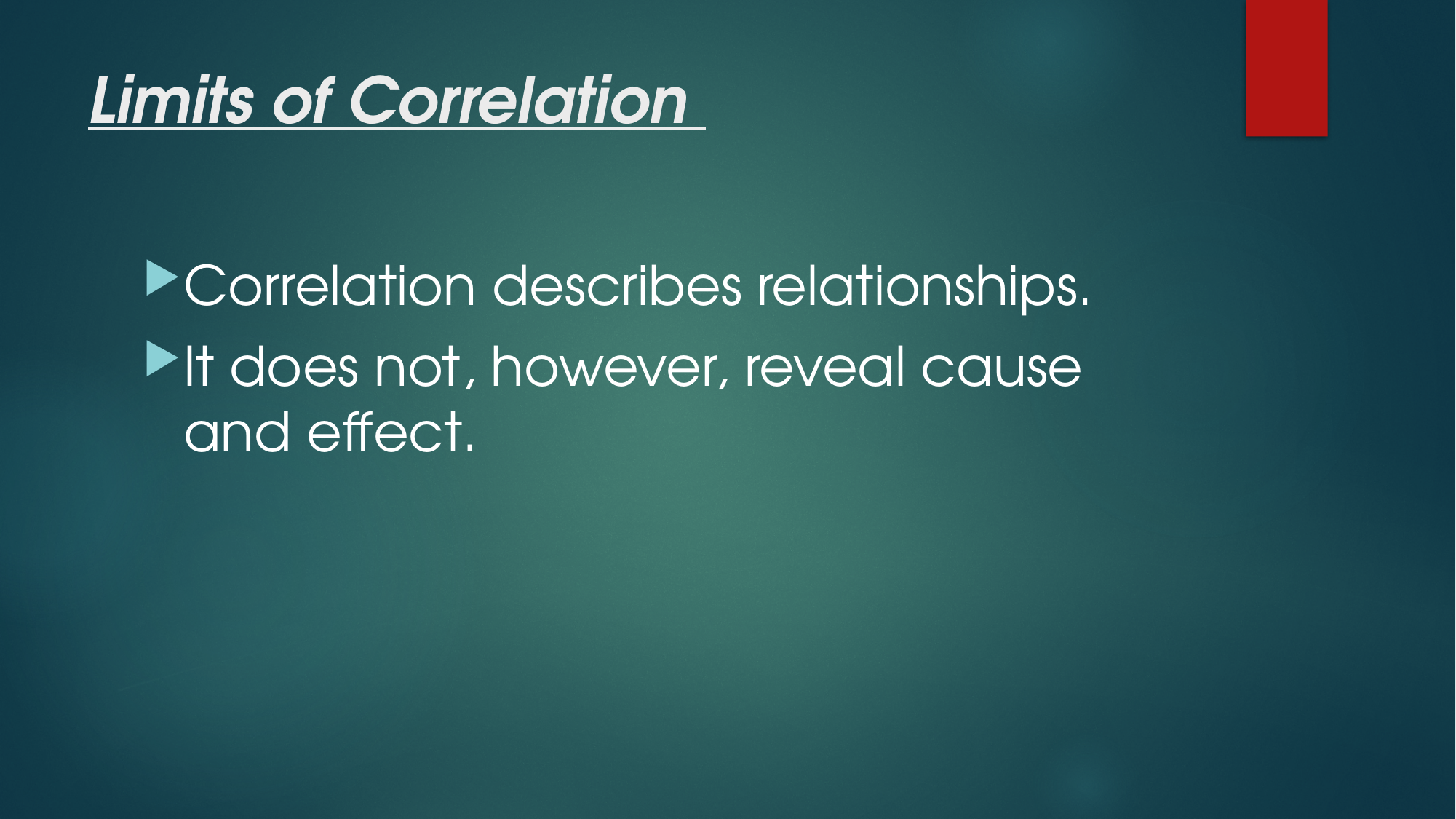

# Limits of Correlation
Correlation describes relationships.
It does not, however, reveal cause and effect.